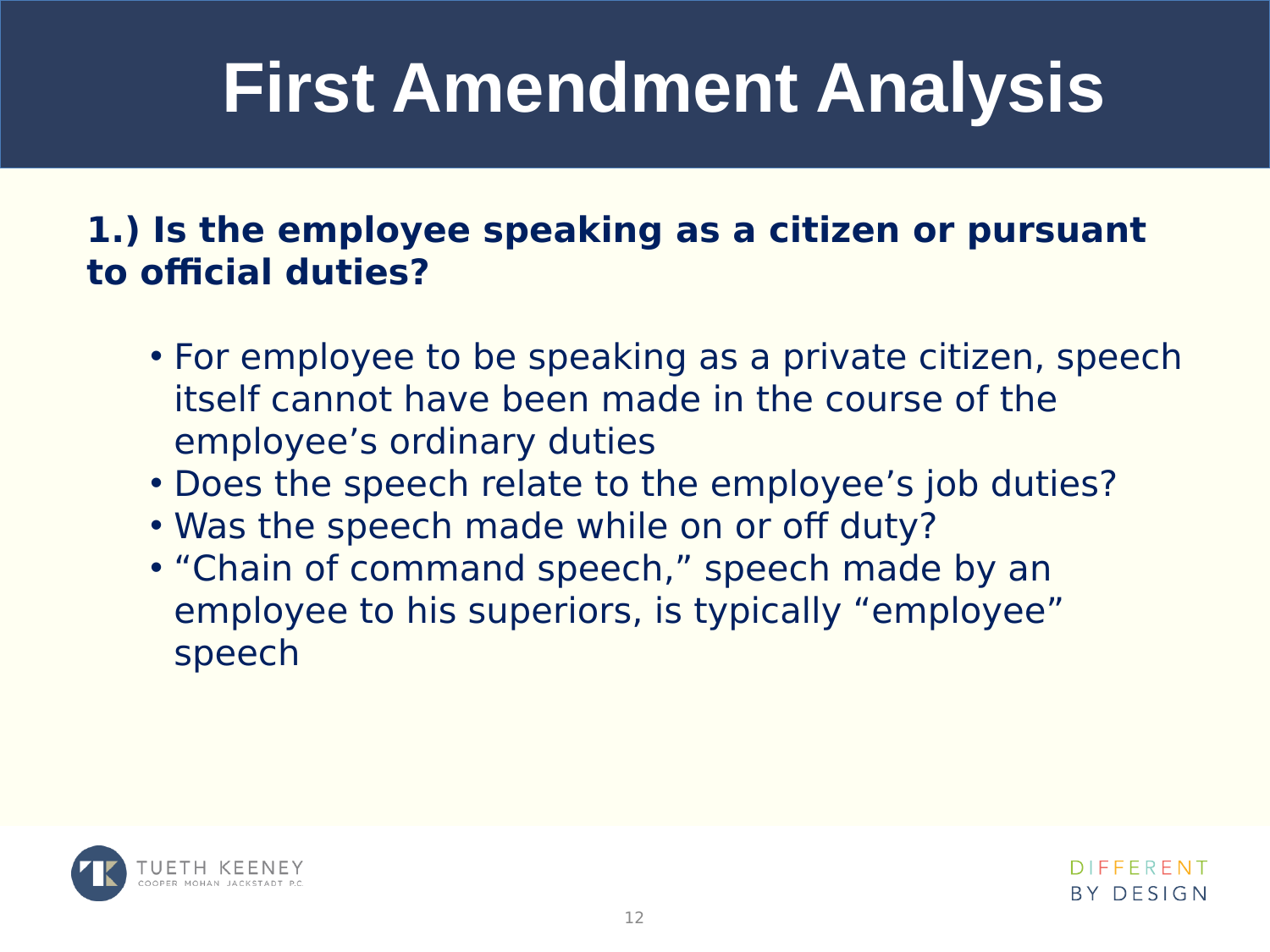

# First Amendment Analysis
1.) Is the employee speaking as a citizen or pursuant to official duties?

For employee to be speaking as a private citizen, speech itself cannot have been made in the course of the employee’s ordinary duties
Does the speech relate to the employee’s job duties?
Was the speech made while on or off duty?
“Chain of command speech,” speech made by an employee to his superiors, is typically “employee” speech

12